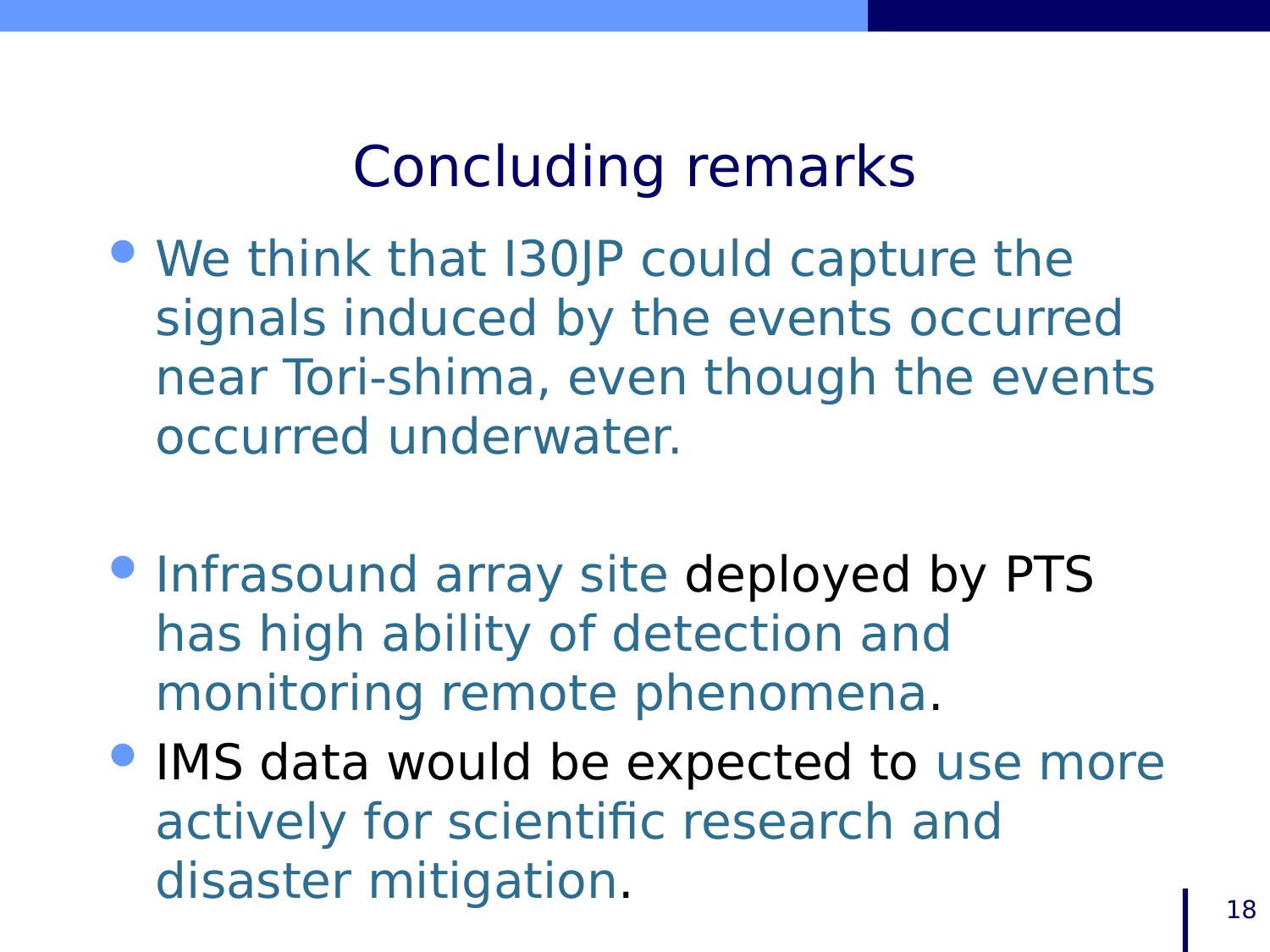

# Concluding remarks
We think that I30JP could capture the signals induced by the events occurred near Tori-shima, even though the events occurred underwater.

Infrasound array site deployed by PTS has high ability of detection and monitoring remote phenomena.
IMS data would be expected to use more actively for scientific research and disaster mitigation.
18